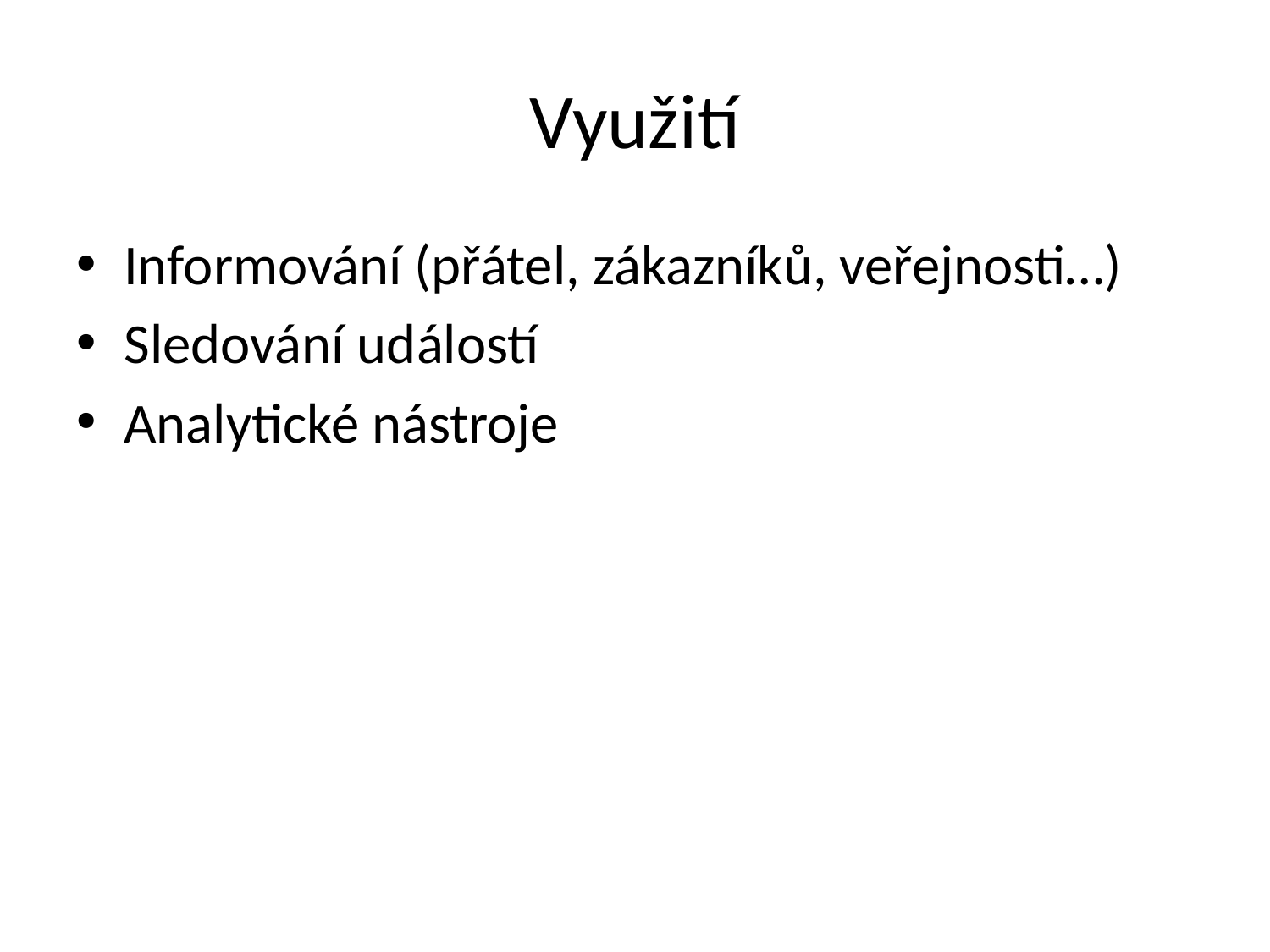

# Využití
Informování (přátel, zákazníků, veřejnosti…)
Sledování událostí
Analytické nástroje